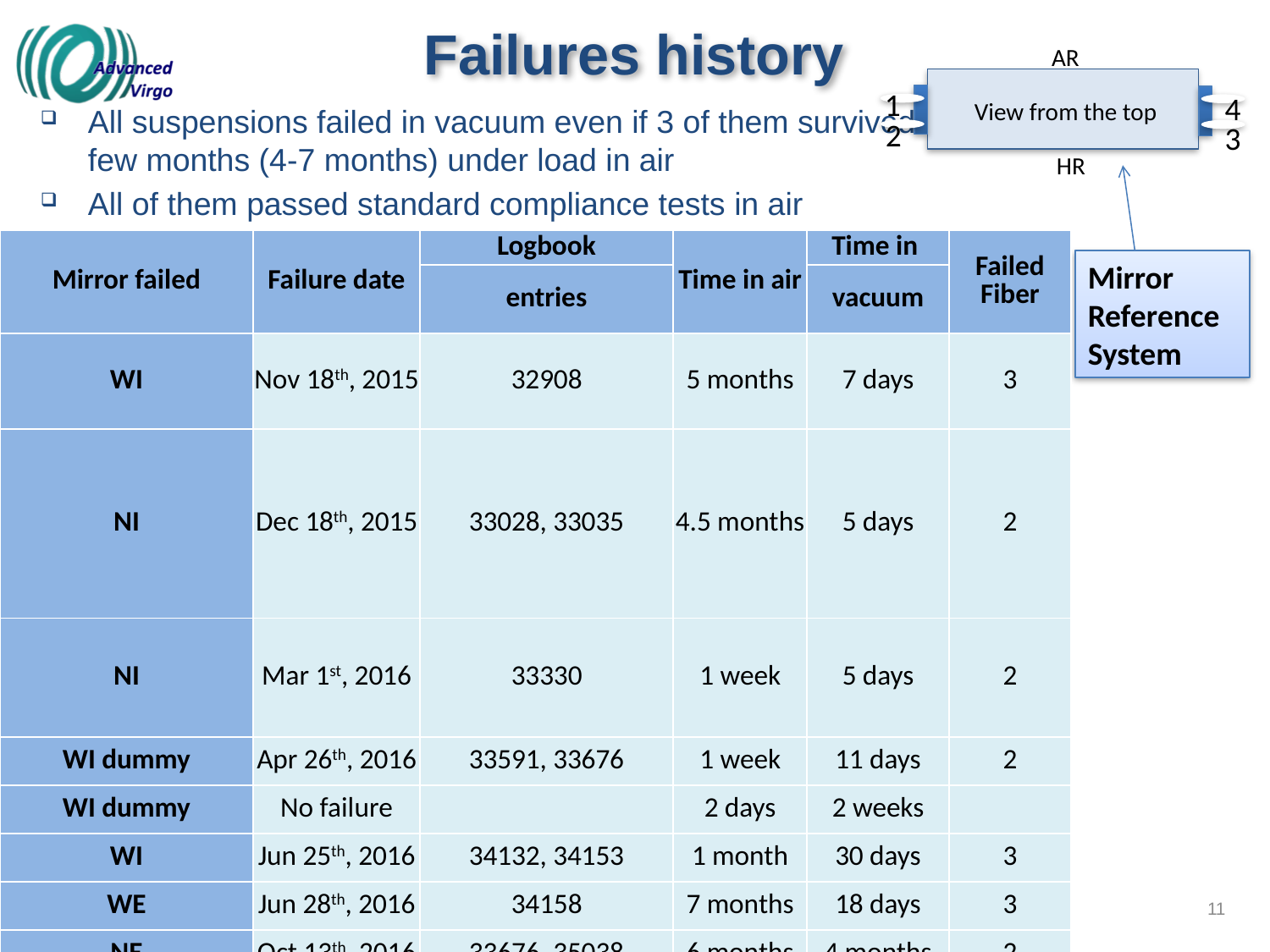

# Failures history
AR

1
4

2
3

HR
View from the top
All suspensions failed in vacuum even if 3 of them survived few months (4-7 months) under load in air
All of them passed standard compliance tests in air

| Mirror failed | Failure date | Logbook | Time in air | Time in | Failed Fiber |
| --- | --- | --- | --- | --- | --- |
|  |  | entries |  | vacuum |  |
| WI | Nov 18th, 2015 | 32908 | 5 months | 7 days | 3 |
| NI | Dec 18th, 2015 | 33028, 33035 | 4.5 months | 5 days | 2 |
| NI | Mar 1st, 2016 | 33330 | 1 week | 5 days | 2 |
| WI dummy | Apr 26th, 2016 | 33591, 33676 | 1 week | 11 days | 2 |
| WI dummy | No failure |  | 2 days | 2 weeks |  |
| WI | Jun 25th, 2016 | 34132, 34153 | 1 month | 30 days | 3 |
| WE | Jun 28th, 2016 | 34158 | 7 months | 18 days | 3 |
| NE | Oct 13th, 2016 | 33676, 35038 | 6 months | 4 months | 2 |
Mirror Reference System
12th Amaldi Conference - 10/07/17
F. Travasso on behalf of VIRGO Collaboration
11